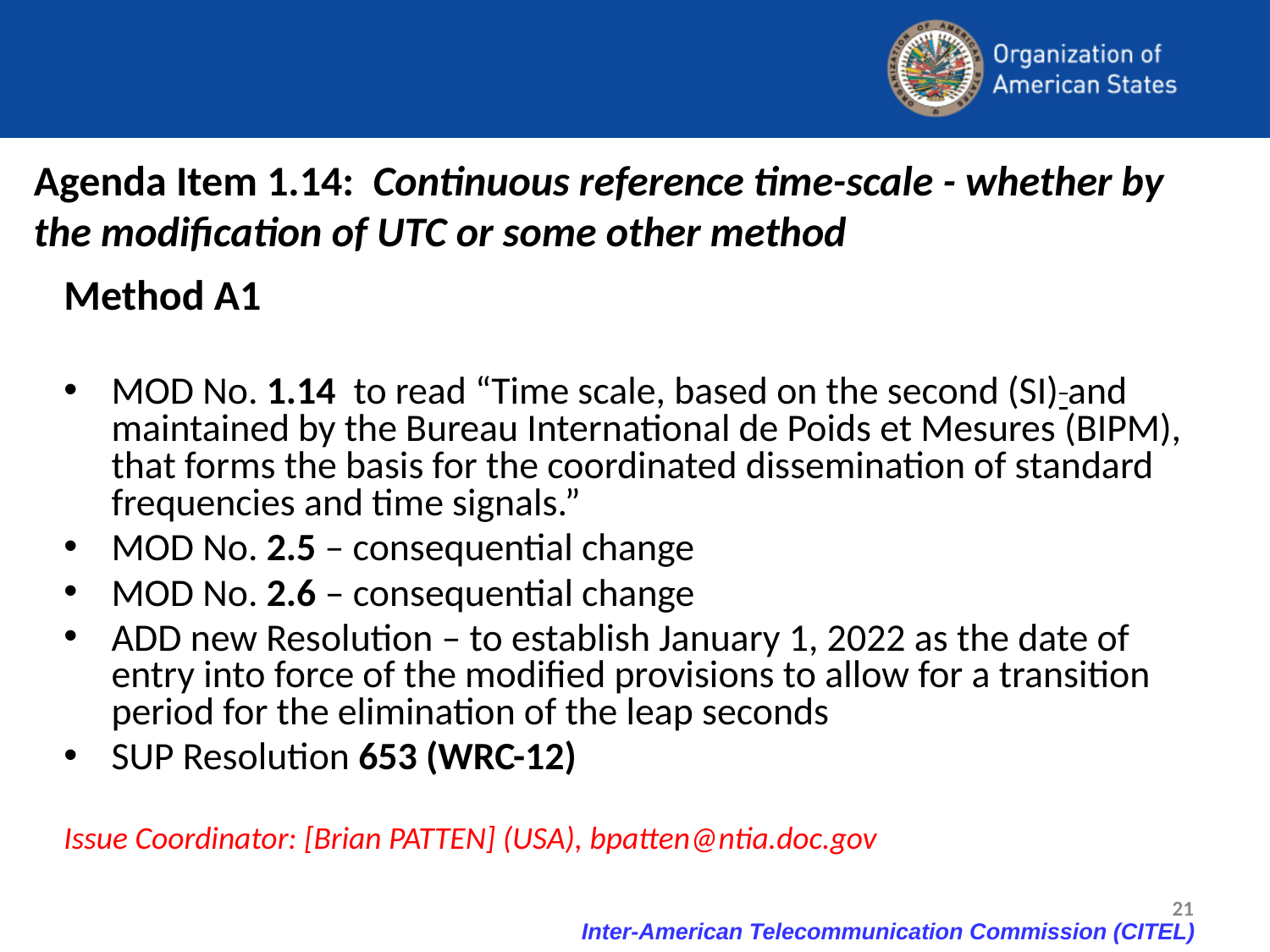

Agenda Item 1.14:  Continuous reference time-scale - whether by the modification of UTC or some other method
Method A1

MOD No. 1.14  to read “Time scale, based on the second (SI) and maintained by the Bureau International de Poids et Mesures (BIPM), that forms the basis for the coordinated dissemination of standard frequencies and time signals.”
MOD No. 2.5 – consequential change
MOD No. 2.6 – consequential change
ADD new Resolution – to establish January 1, 2022 as the date of entry into force of the modified provisions to allow for a transition period for the elimination of the leap seconds
SUP Resolution 653 (WRC-12)

Issue Coordinator: [Brian PATTEN] (USA), bpatten@ntia.doc.gov

21